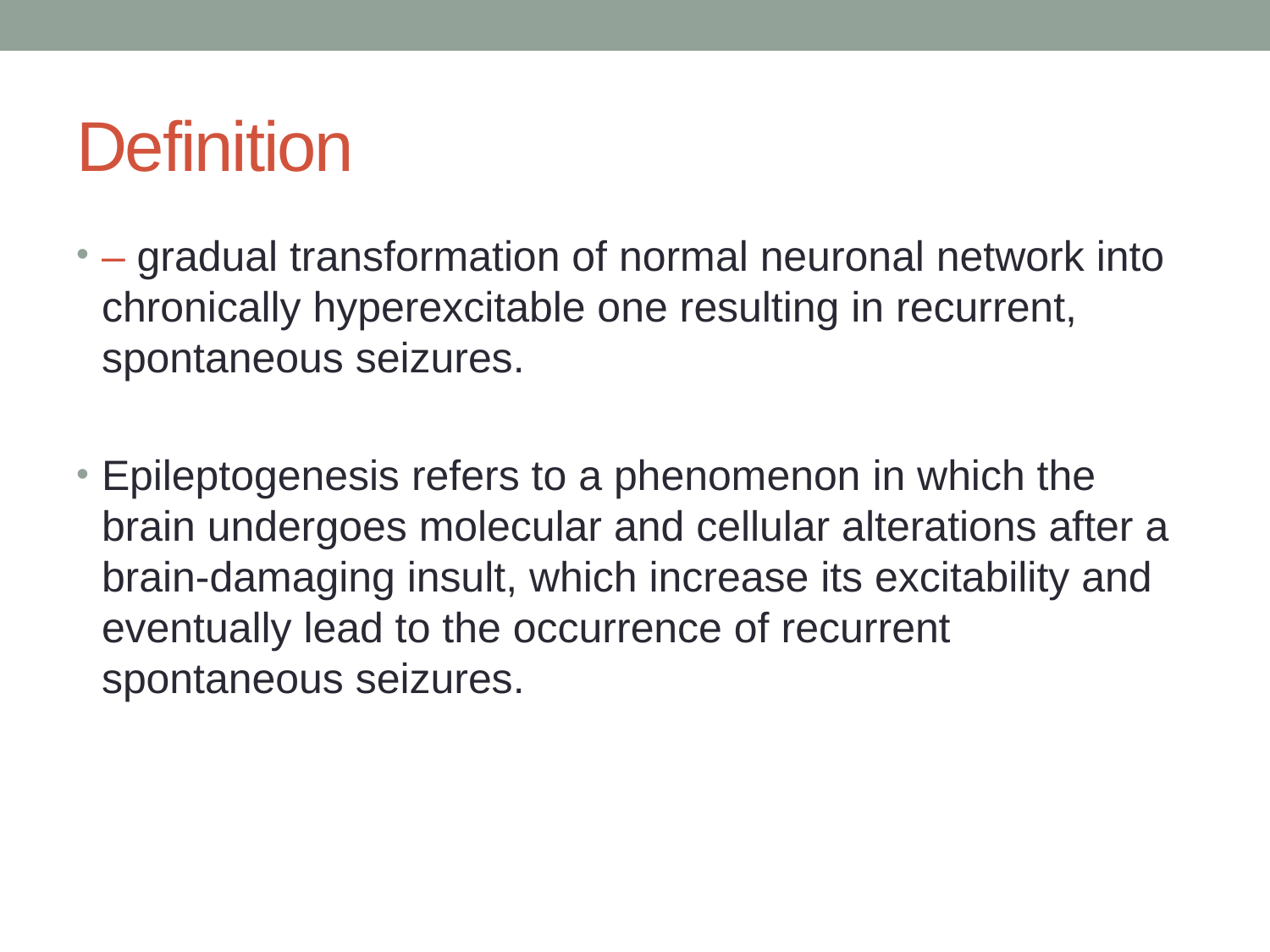

# Definition
– gradual transformation of normal neuronal network into chronically hyperexcitable one resulting in recurrent, spontaneous seizures.

Epileptogenesis refers to a phenomenon in which the brain undergoes molecular and cellular alterations after a brain-damaging insult, which increase its excitability and eventually lead to the occurrence of recurrent spontaneous seizures.